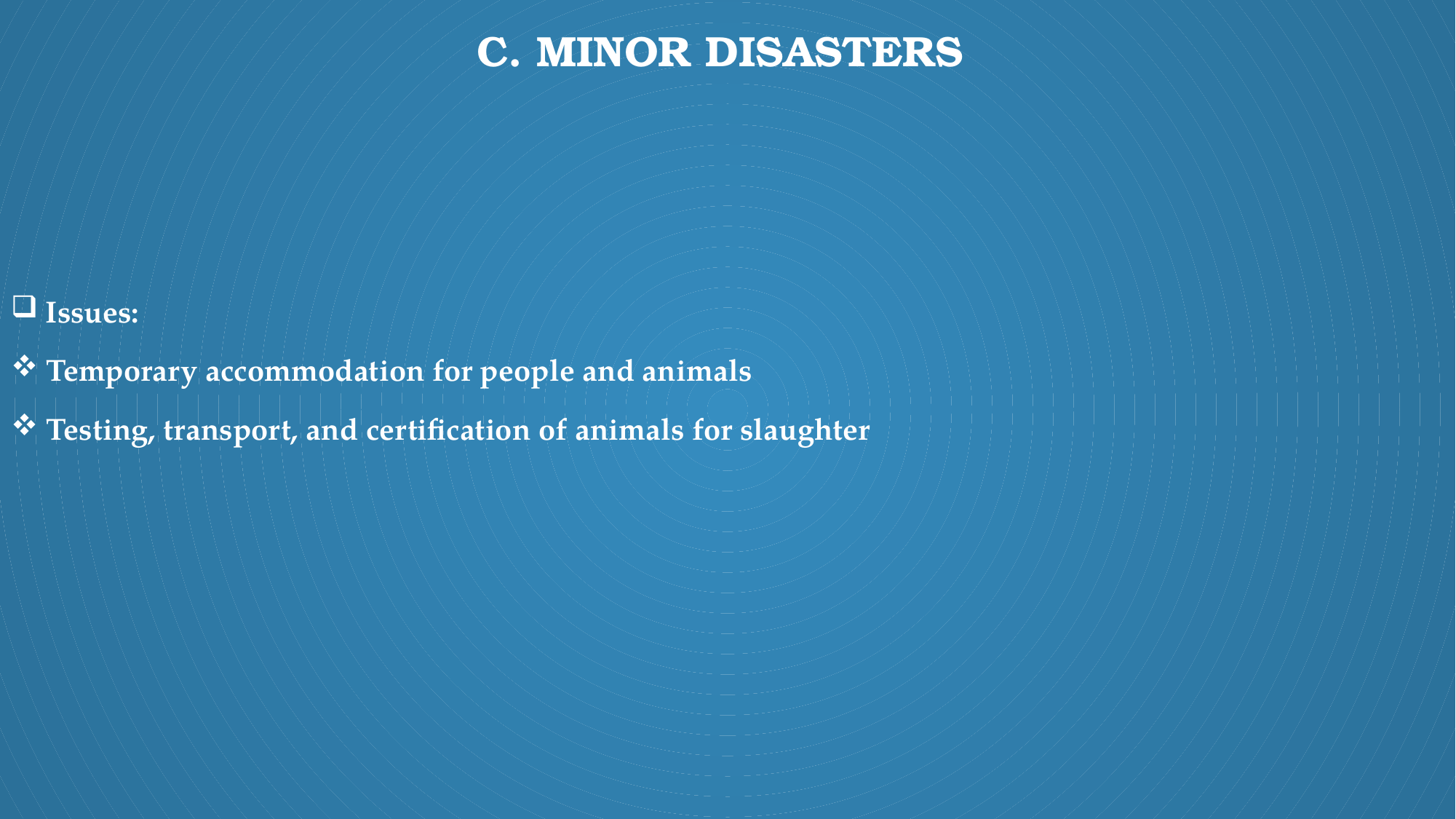

# C. Minor Disasters
 Issues:
 Temporary accommodation for people and animals
 Testing, transport, and certification of animals for slaughter